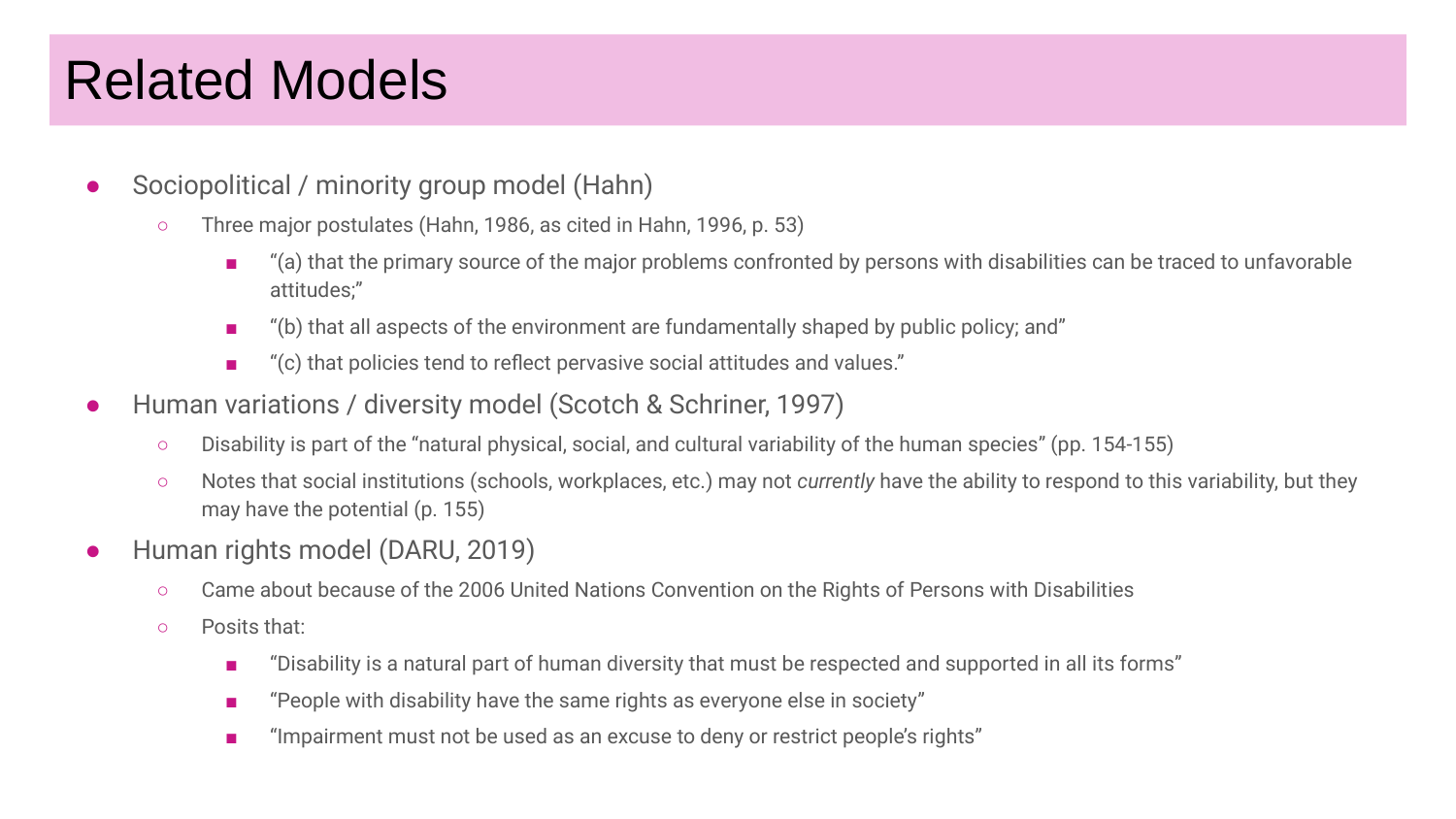

# Related Models
Sociopolitical / minority group model (Hahn)
Three major postulates (Hahn, 1986, as cited in Hahn, 1996, p. 53)
“(a) that the primary source of the major problems confronted by persons with disabilities can be traced to unfavorable attitudes;”
“(b) that all aspects of the environment are fundamentally shaped by public policy; and”
“(c) that policies tend to reflect pervasive social attitudes and values.”
Human variations / diversity model (Scotch & Schriner, 1997)
Disability is part of the “natural physical, social, and cultural variability of the human species” (pp. 154-155)
Notes that social institutions (schools, workplaces, etc.) may not currently have the ability to respond to this variability, but they may have the potential (p. 155)
Human rights model (DARU, 2019)
Came about because of the 2006 United Nations Convention on the Rights of Persons with Disabilities
Posits that:
“Disability is a natural part of human diversity that must be respected and supported in all its forms”
“People with disability have the same rights as everyone else in society”
“Impairment must not be used as an excuse to deny or restrict people’s rights”